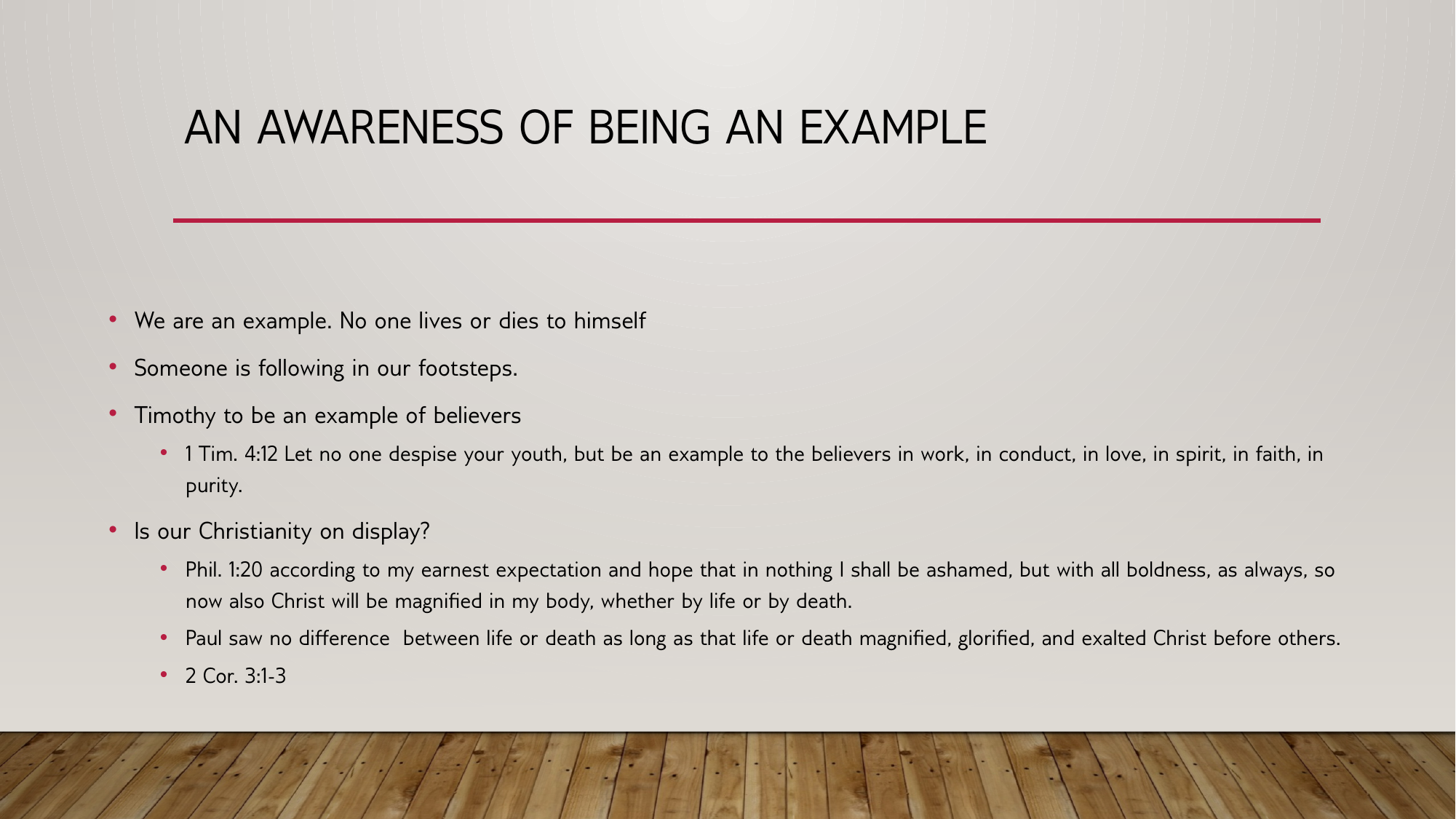

# An awareness of being an example
We are an example. No one lives or dies to himself
Someone is following in our footsteps.
Timothy to be an example of believers
1 Tim. 4:12 Let no one despise your youth, but be an example to the believers in work, in conduct, in love, in spirit, in faith, in purity.
Is our Christianity on display?
Phil. 1:20 according to my earnest expectation and hope that in nothing I shall be ashamed, but with all boldness, as always, so now also Christ will be magnified in my body, whether by life or by death.
Paul saw no difference  between life or death as long as that life or death magnified, glorified, and exalted Christ before others.
2 Cor. 3:1-3